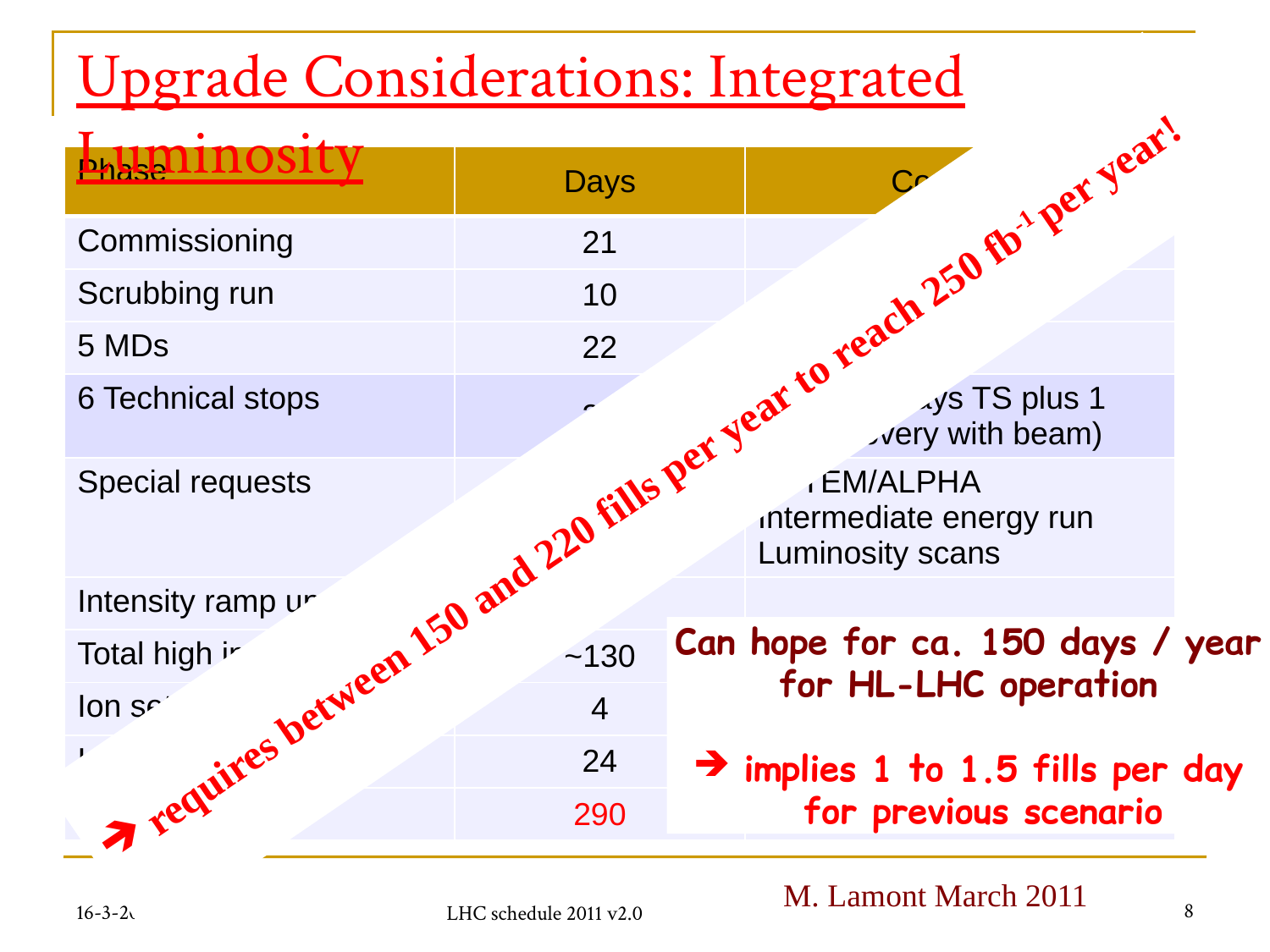

# Upgrade Considerations: Integrated Luminosity
| Phase | Days | Comment |
| --- | --- | --- |
| Commissioning | 21 |  |
| Scrubbing run | 10 |  |
| 5 MDs | 22 | 4.5 days per slot |
| 6 Technical stops | 30 | 5 days (4 days TS plus 1 day recovery with beam) |
| Special requests | 10 | TOTEM/ALPHA Intermediate energy run Luminosity scans |
| Intensity ramp up | ~39 |  |
| Total high intensity | ~130 |  |
| Ion setup | 4 |  |
| Ion physics | 24 |  |
| TOTAL | 290 |  |

 requires between 150 and 220 fills per year to reach 250 fb-1 per year!

Can hope for ca. 150 days / year
for HL-LHC operation

 implies 1 to 1.5 fills per day for previous scenario
LHC schedule 2011 v2.0
16-3-2011
8
M. Lamont March 2011